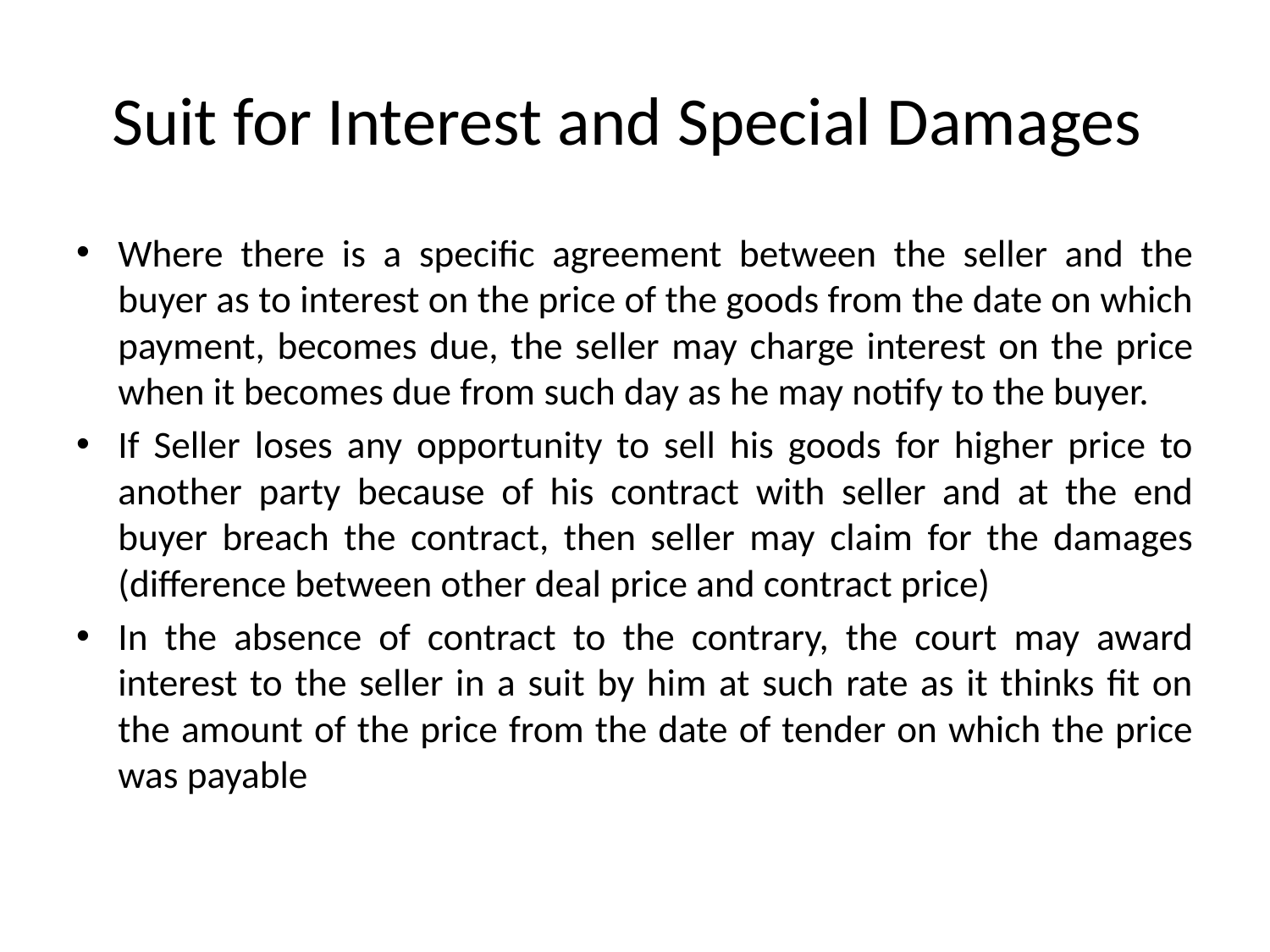

# Suit for Interest and Special Damages
Where there is a specific agreement between the seller and the buyer as to interest on the price of the goods from the date on which payment, becomes due, the seller may charge interest on the price when it becomes due from such day as he may notify to the buyer.
If Seller loses any opportunity to sell his goods for higher price to another party because of his contract with seller and at the end buyer breach the contract, then seller may claim for the damages (difference between other deal price and contract price)
In the absence of contract to the contrary, the court may award interest to the seller in a suit by him at such rate as it thinks fit on the amount of the price from the date of tender on which the price was payable